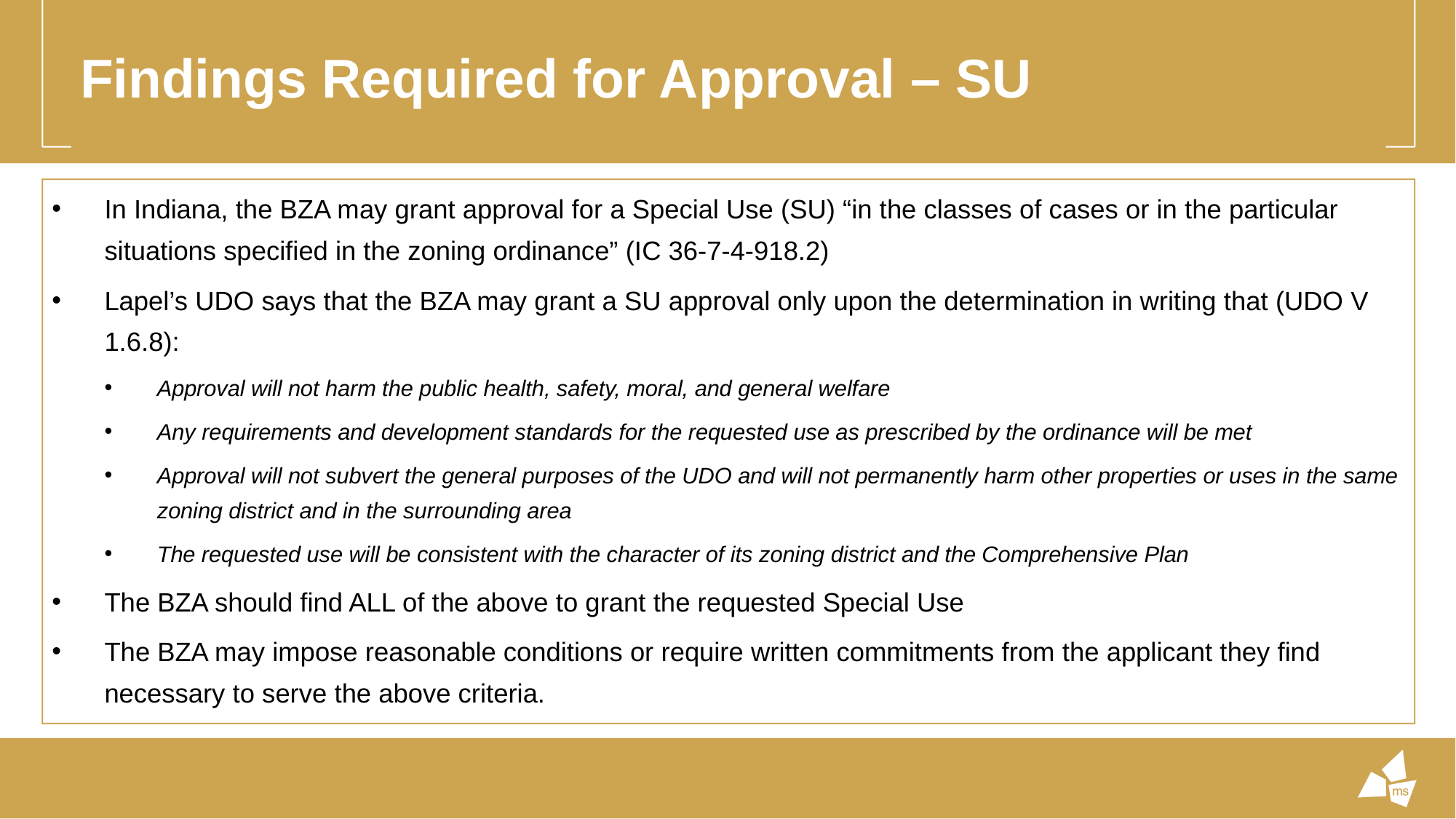

# Findings Required for Approval – SU
In Indiana, the BZA may grant approval for a Special Use (SU) “in the classes of cases or in the particular situations specified in the zoning ordinance” (IC 36-7-4-918.2)
Lapel’s UDO says that the BZA may grant a SU approval only upon the determination in writing that (UDO V 1.6.8):
Approval will not harm the public health, safety, moral, and general welfare
Any requirements and development standards for the requested use as prescribed by the ordinance will be met
Approval will not subvert the general purposes of the UDO and will not permanently harm other properties or uses in the same zoning district and in the surrounding area
The requested use will be consistent with the character of its zoning district and the Comprehensive Plan
The BZA should find ALL of the above to grant the requested Special Use
The BZA may impose reasonable conditions or require written commitments from the applicant they find necessary to serve the above criteria.